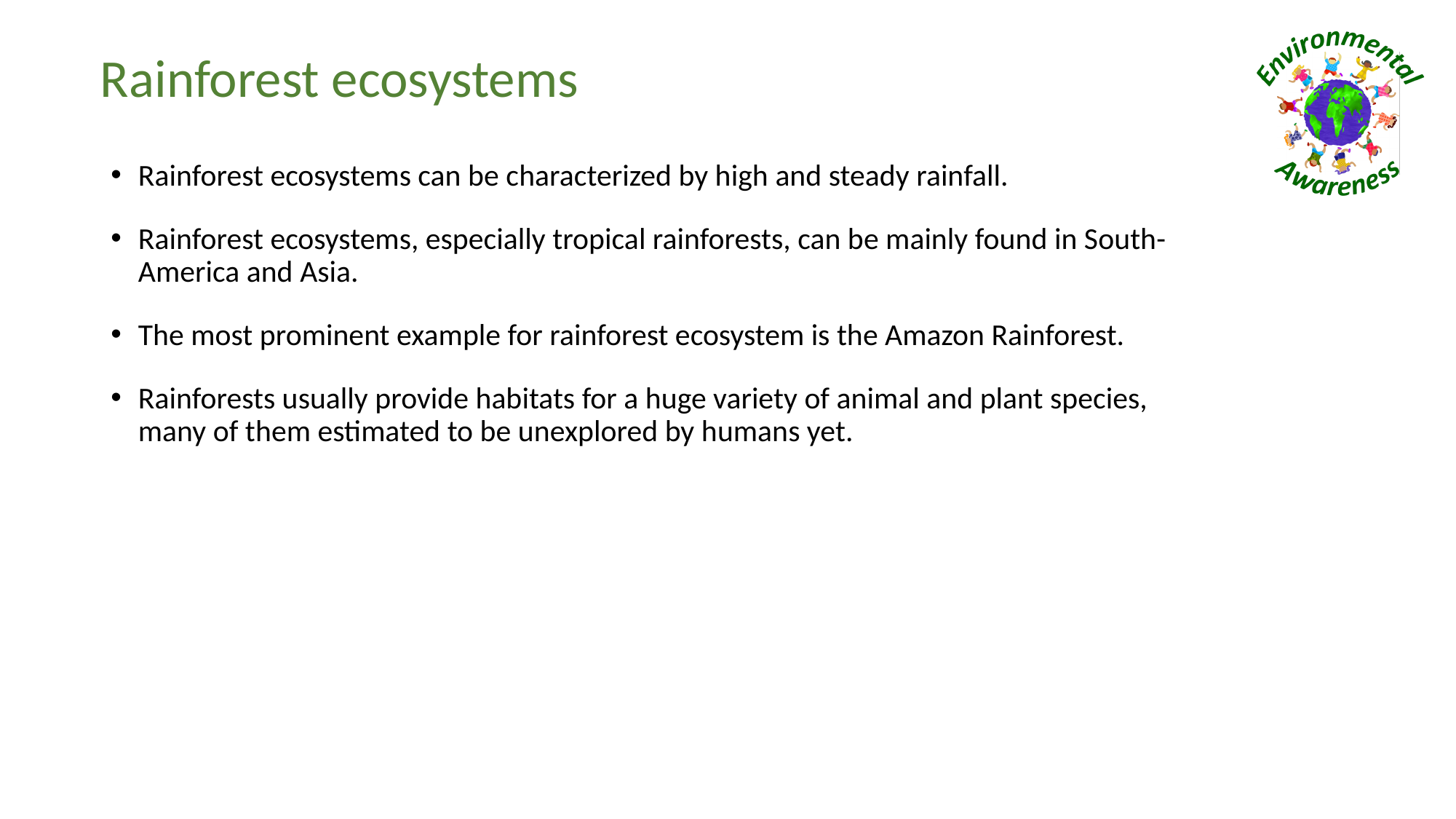

# Rainforest ecosystems
Rainforest ecosystems can be characterized by high and steady rainfall.
Rainforest ecosystems, especially tropical rainforests, can be mainly found in South-America and Asia.
The most prominent example for rainforest ecosystem is the Amazon Rainforest.
Rainforests usually provide habitats for a huge variety of animal and plant species, many of them estimated to be unexplored by humans yet.